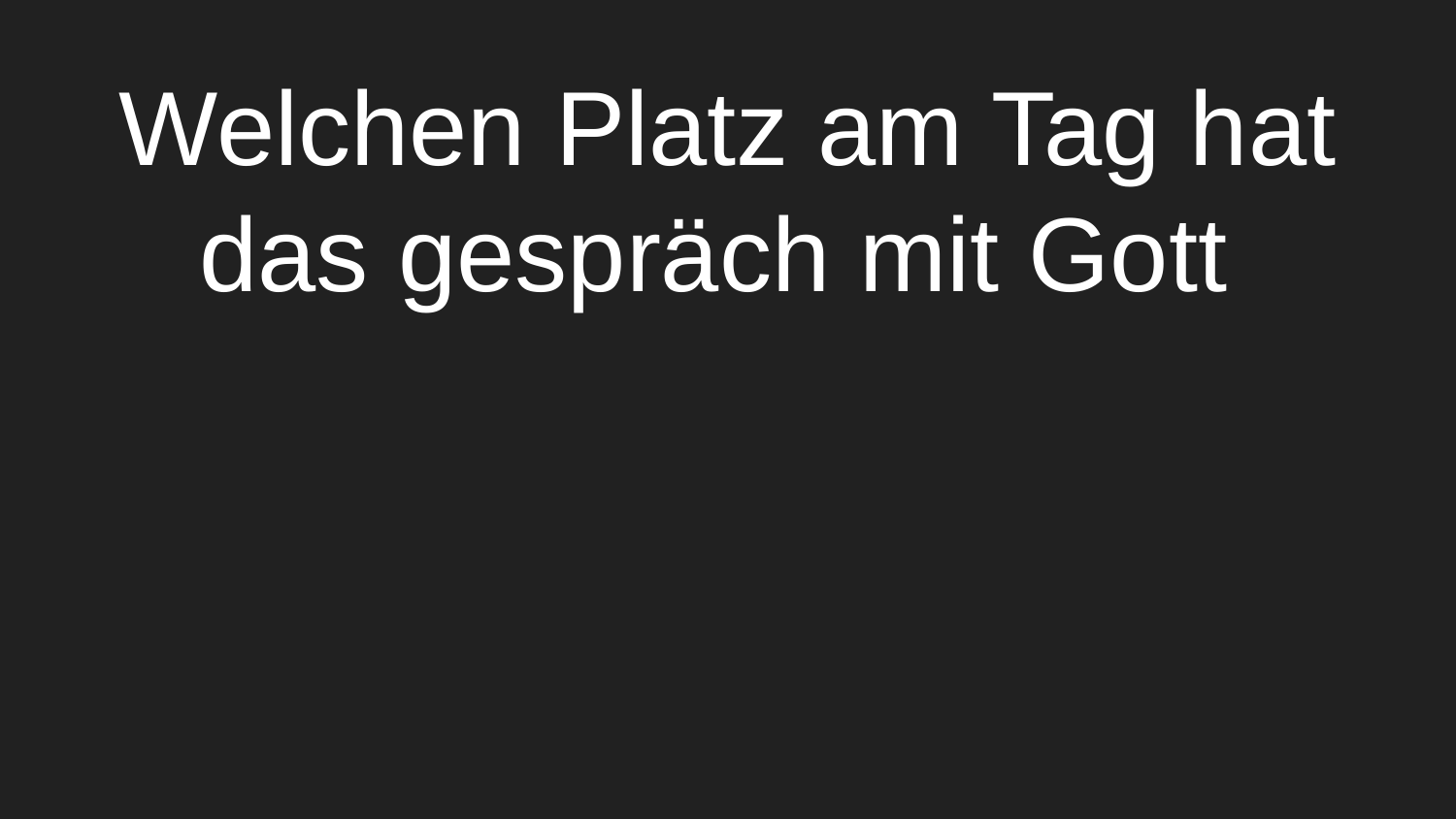

# Welchen Platz am Tag hat das gespräch mit Gott